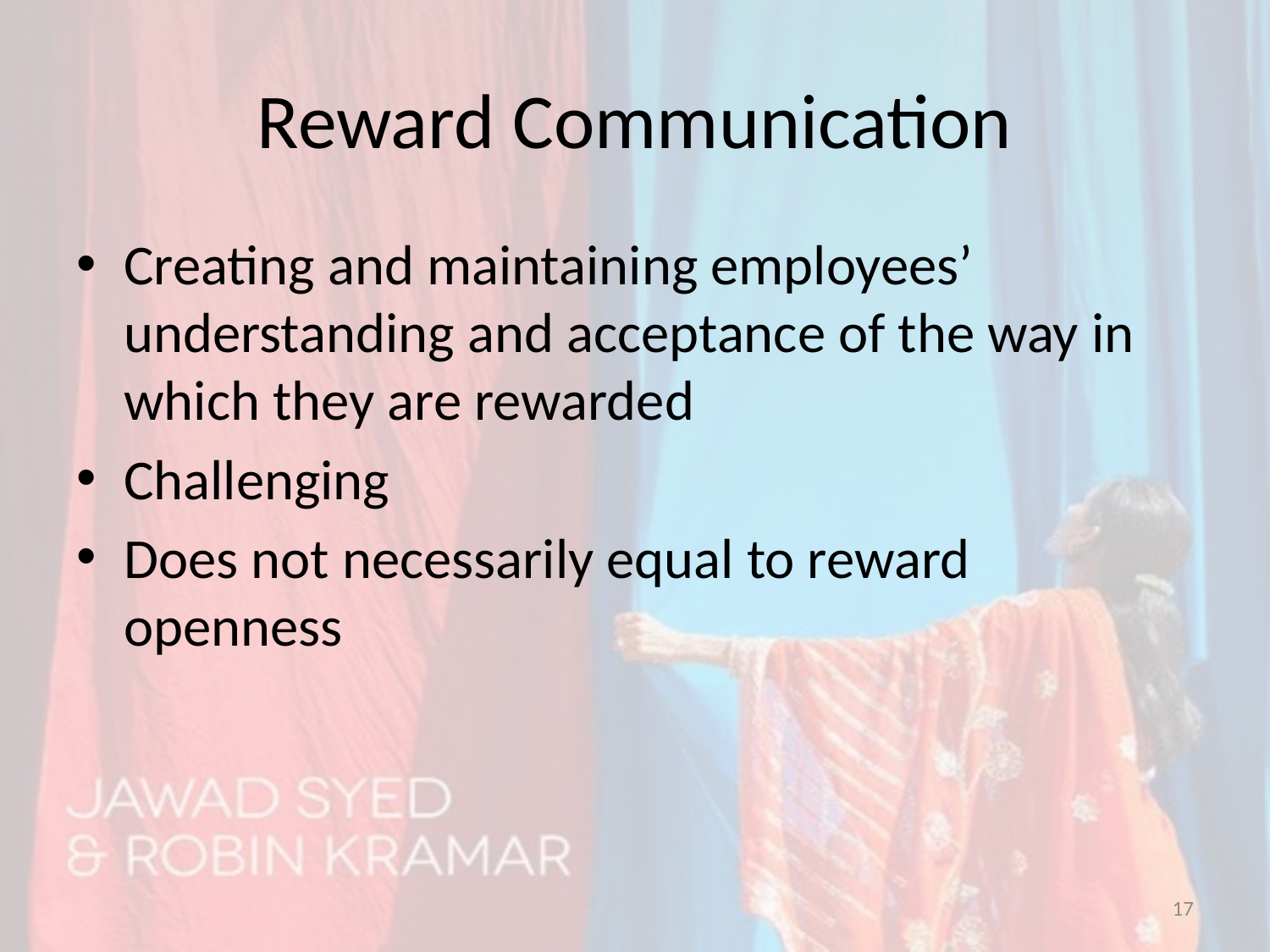

# Reward Communication
Creating and maintaining employees’ understanding and acceptance of the way in which they are rewarded
Challenging
Does not necessarily equal to reward openness

17